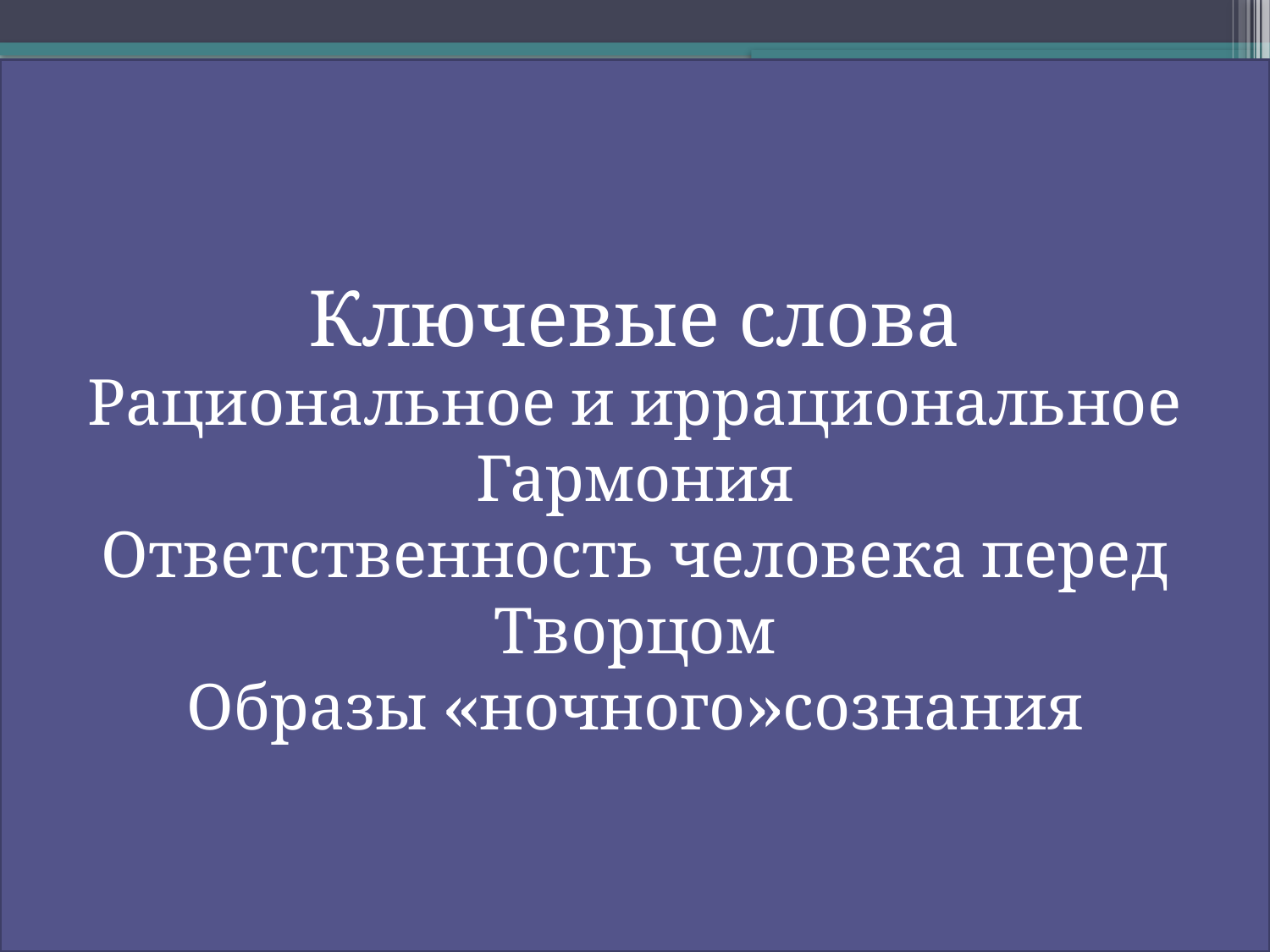

Ключевые слова
Рациональное и иррациональное
Гармония
Ответственность человека перед Творцом
Образы «ночного»сознания